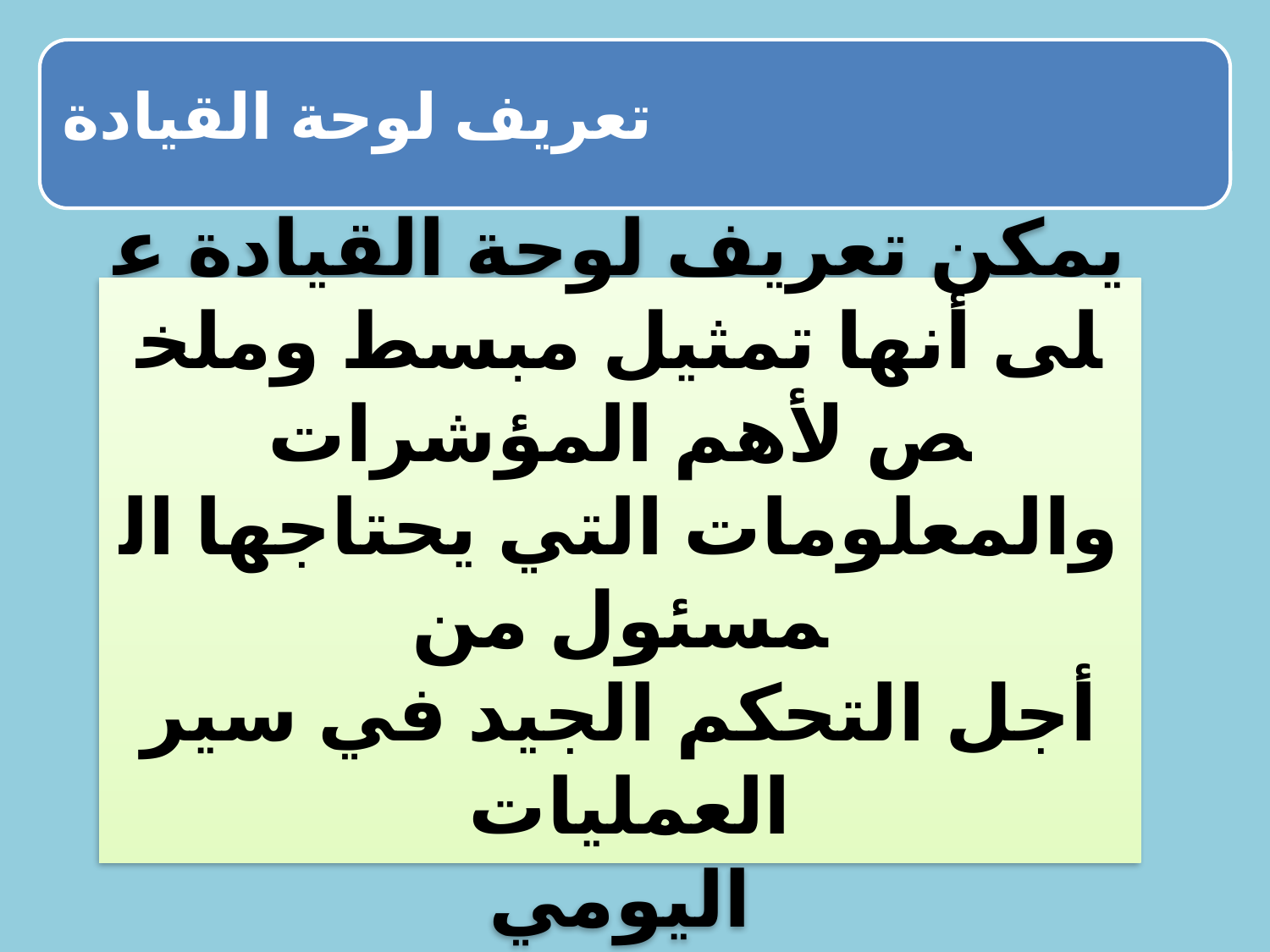

تعريف لوحة القيادة
يمكن تعريف لوحة القيادة على أنها تمثيل مبسط وملخص لأهم المؤشرات والمعلومات التي يحتاجها المسئول من
 أجل التحكم الجيد في سير العمليات
اليومي